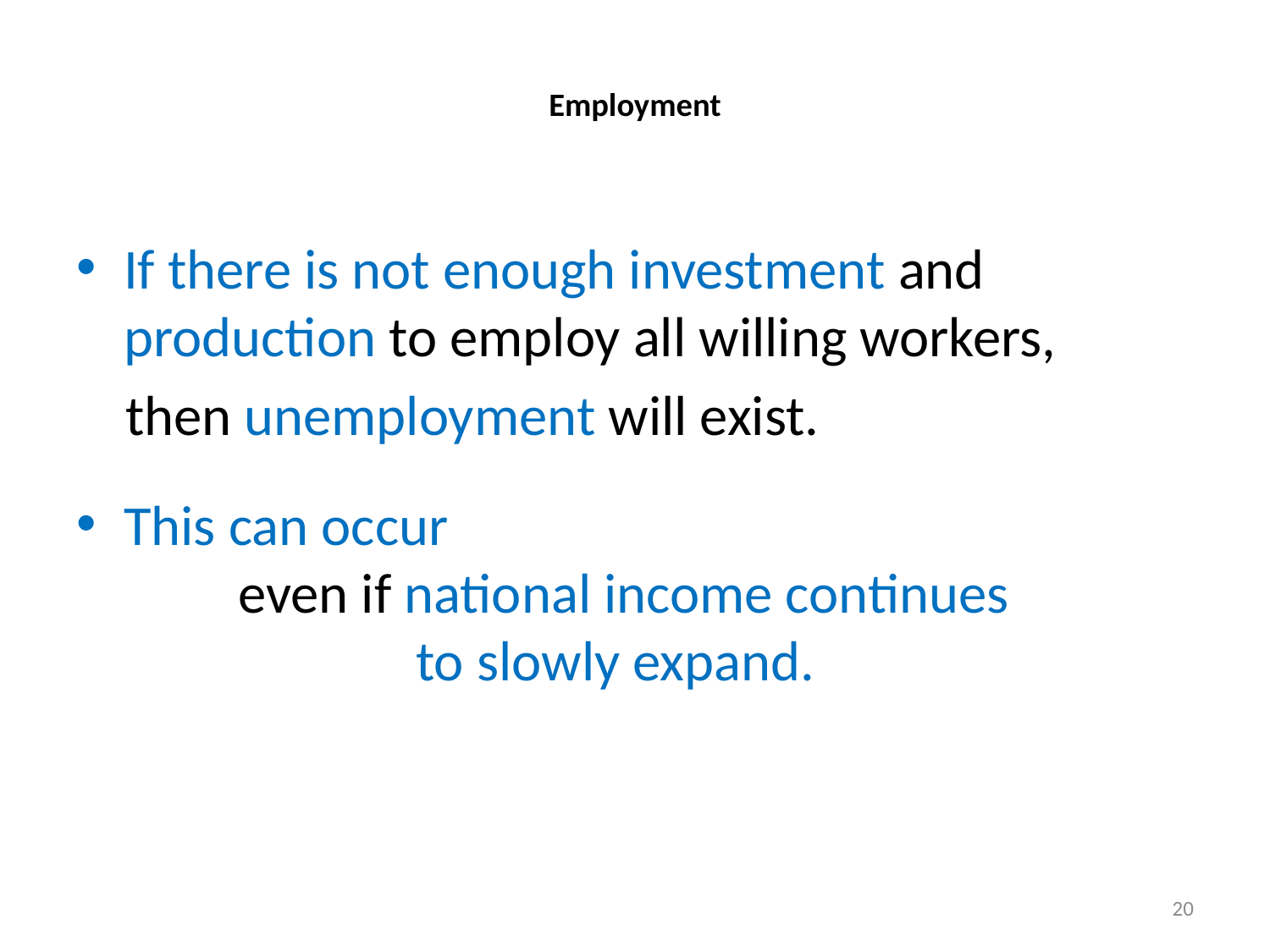

# Employment
If there is not enough investment and production to employ all willing workers,
then unemployment will exist.
This can occur                                                                    even if national income continues                                      to slowly expand.

20